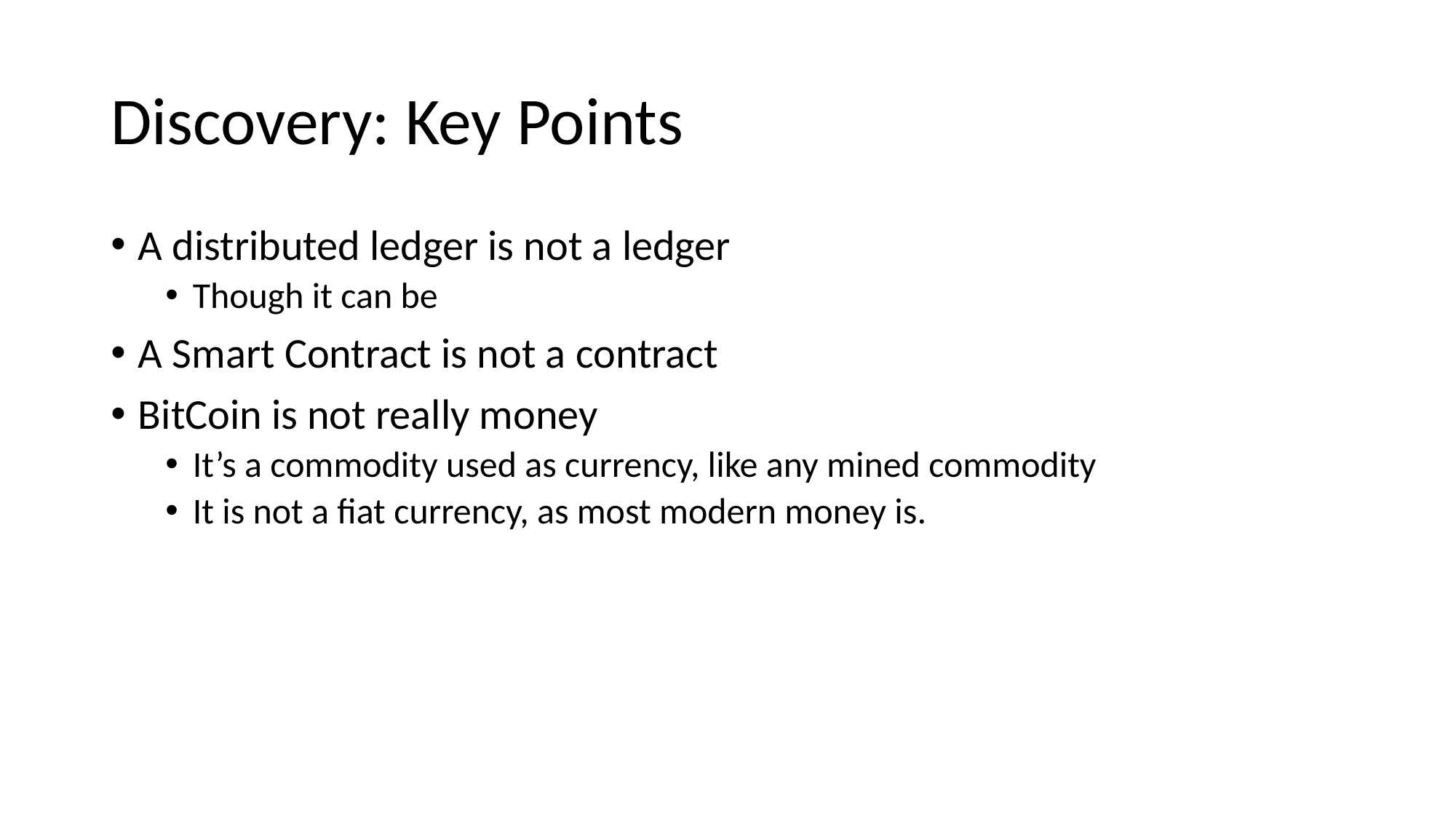

# Discovery: Key Points
A distributed ledger is not a ledger
Though it can be
A Smart Contract is not a contract
BitCoin is not really money
It’s a commodity used as currency, like any mined commodity
It is not a fiat currency, as most modern money is.